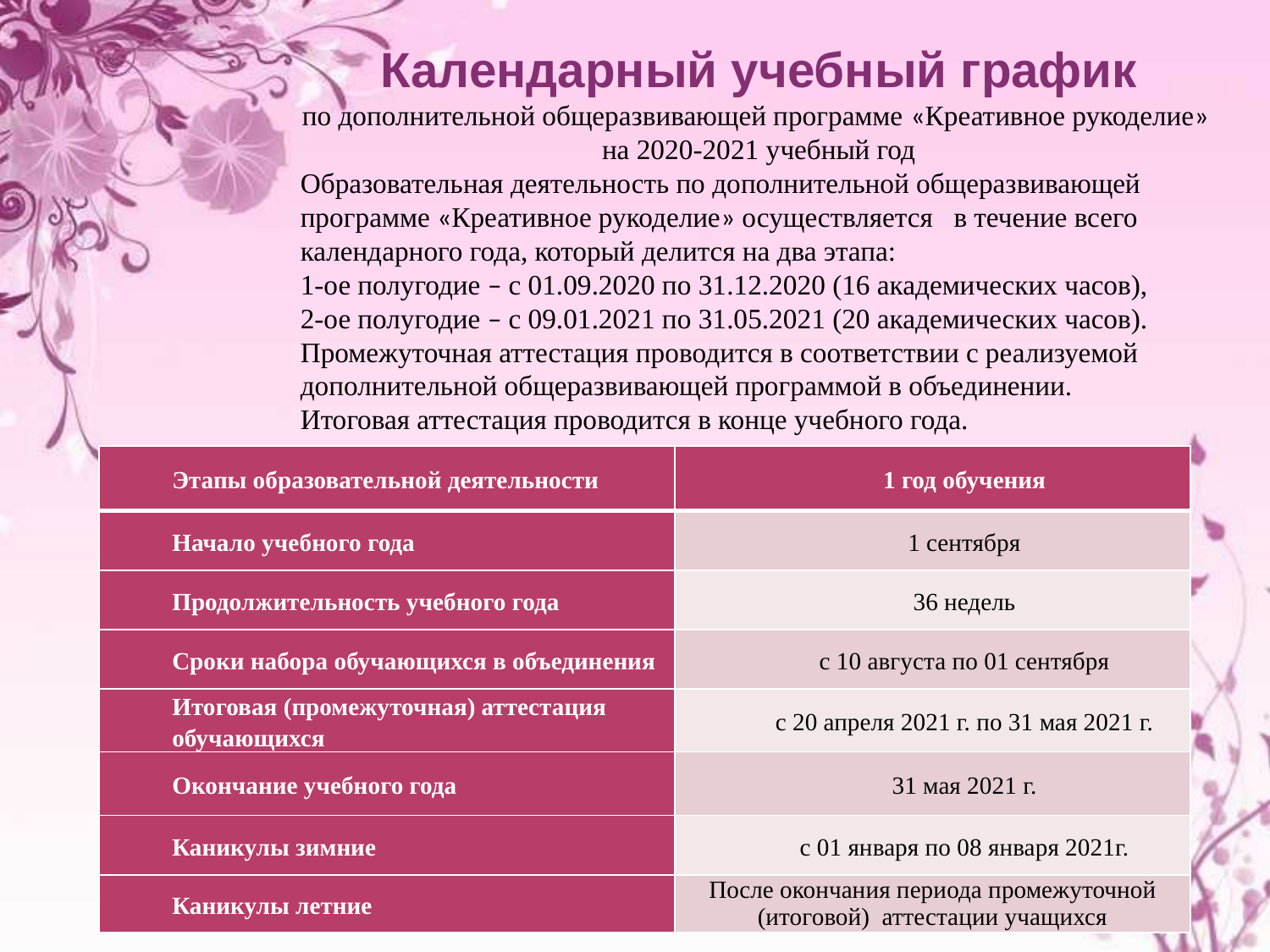

Календарный учебный график
по дополнительной общеразвивающей программе «Креативное рукоделие»
на 2020-2021 учебный год
Образовательная деятельность по дополнительной общеразвивающей программе «Креативное рукоделие» осуществляется   в течение всего календарного года, который делится на два этапа:
1-ое полугодие – с 01.09.2020 по 31.12.2020 (16 академических часов),
2-ое полугодие – с 09.01.2021 по 31.05.2021 (20 академических часов).
Промежуточная аттестация проводится в соответствии с реализуемой дополнительной общеразвивающей программой в объединении.
Итоговая аттестация проводится в конце учебного года.
| Этапы образовательной деятельности | 1 год обучения |
| --- | --- |
| Начало учебного года | 1 сентября |
| Продолжительность учебного года | 36 недель |
| Сроки набора обучающихся в объединения | с 10 августа по 01 сентября |
| Итоговая (промежуточная) аттестация обучающихся | с 20 апреля 2021 г. по 31 мая 2021 г. |
| Окончание учебного года | 31 мая 2021 г. |
| Каникулы зимние | с 01 января по 08 января 2021г. |
| Каникулы летние | После окончания периода промежуточной (итоговой) аттестации учащихся |